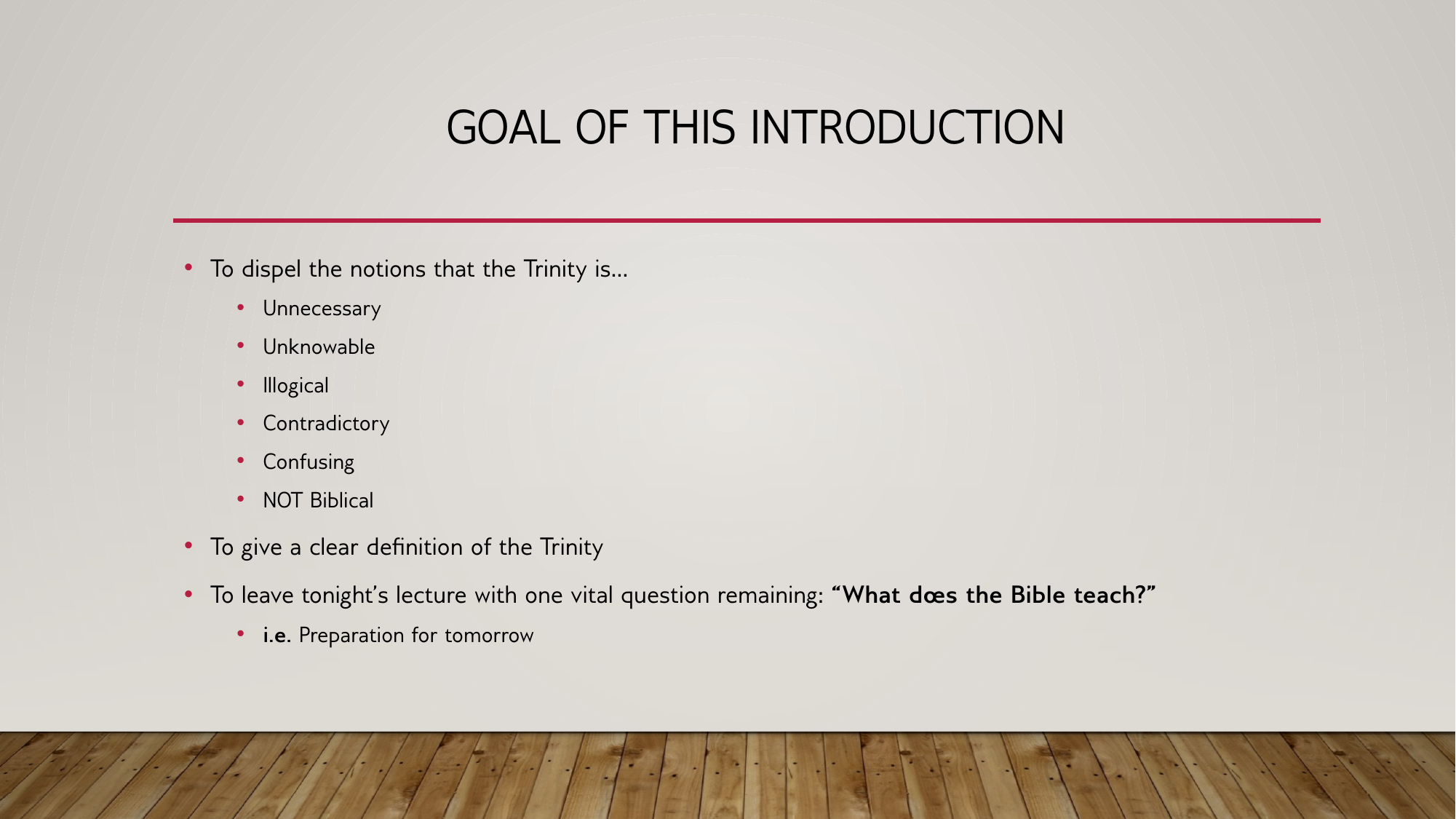

# Goal of this introduction
To dispel the notions that the Trinity is…
Unnecessary
Unknowable
Illogical
Contradictory
Confusing
NOT Biblical
To give a clear definition of the Trinity
To leave tonight’s lecture with one vital question remaining: “What does the Bible teach?”
i.e. Preparation for tomorrow